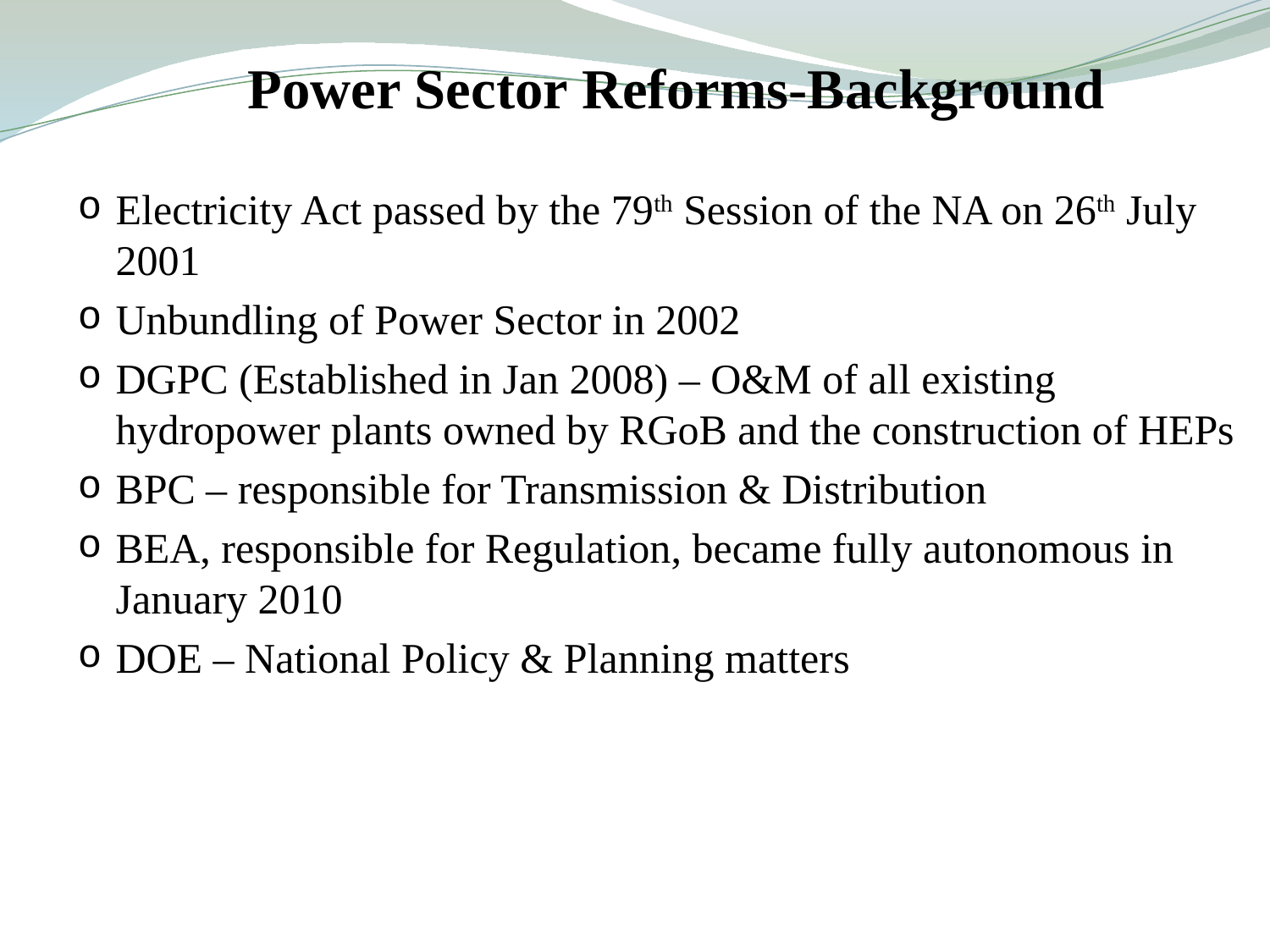

Power Sector Reforms-Background
Electricity Act passed by the 79th Session of the NA on 26th July 2001
Unbundling of Power Sector in 2002
DGPC (Established in Jan 2008) – O&M of all existing hydropower plants owned by RGoB and the construction of HEPs
BPC – responsible for Transmission & Distribution
BEA, responsible for Regulation, became fully autonomous in January 2010
DOE – National Policy & Planning matters